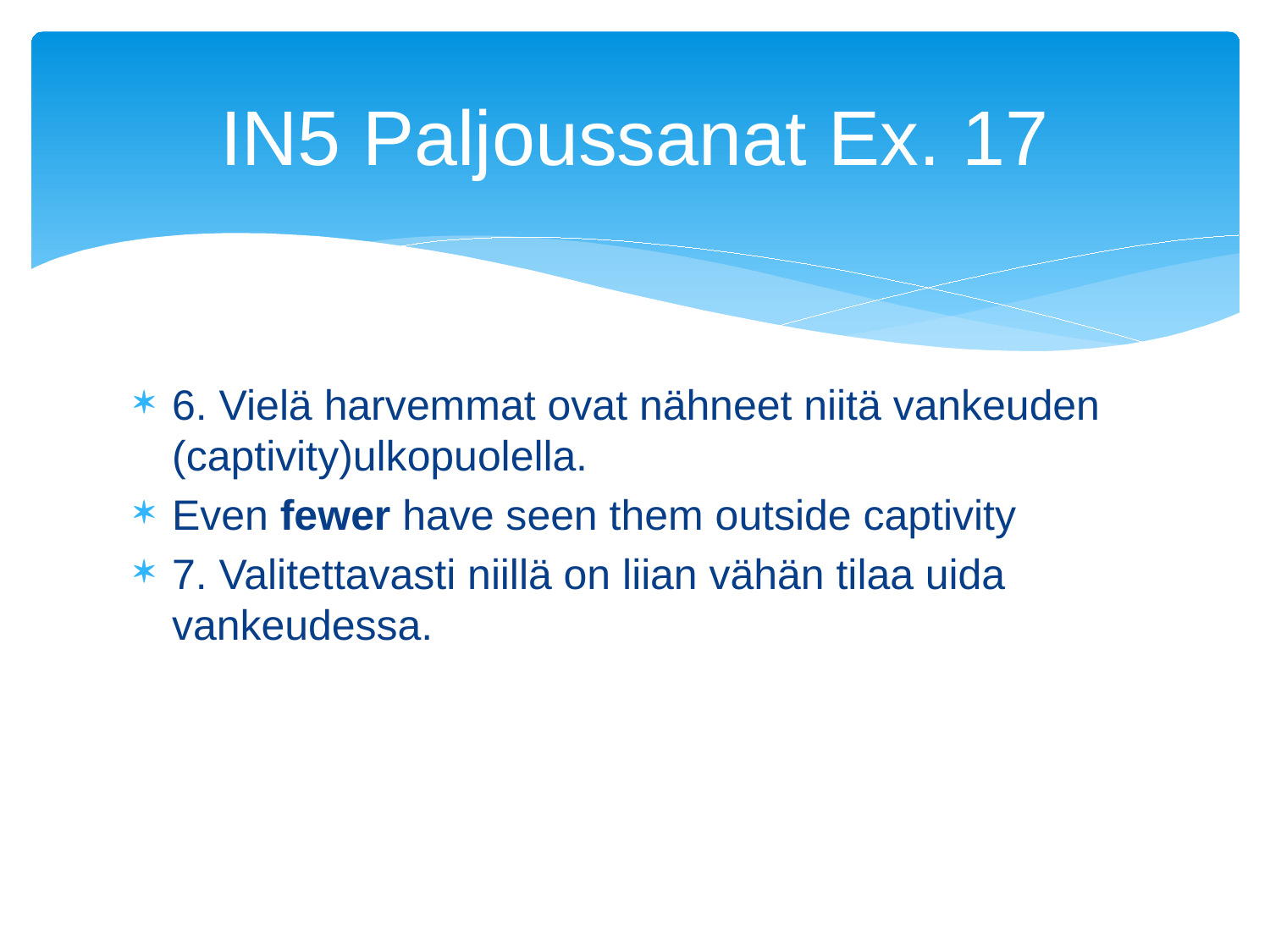

# IN5 Paljoussanat Ex. 17
6. Vielä harvemmat ovat nähneet niitä vankeuden (captivity)ulkopuolella.
Even fewer have seen them outside captivity
7. Valitettavasti niillä on liian vähän tilaa uida vankeudessa.